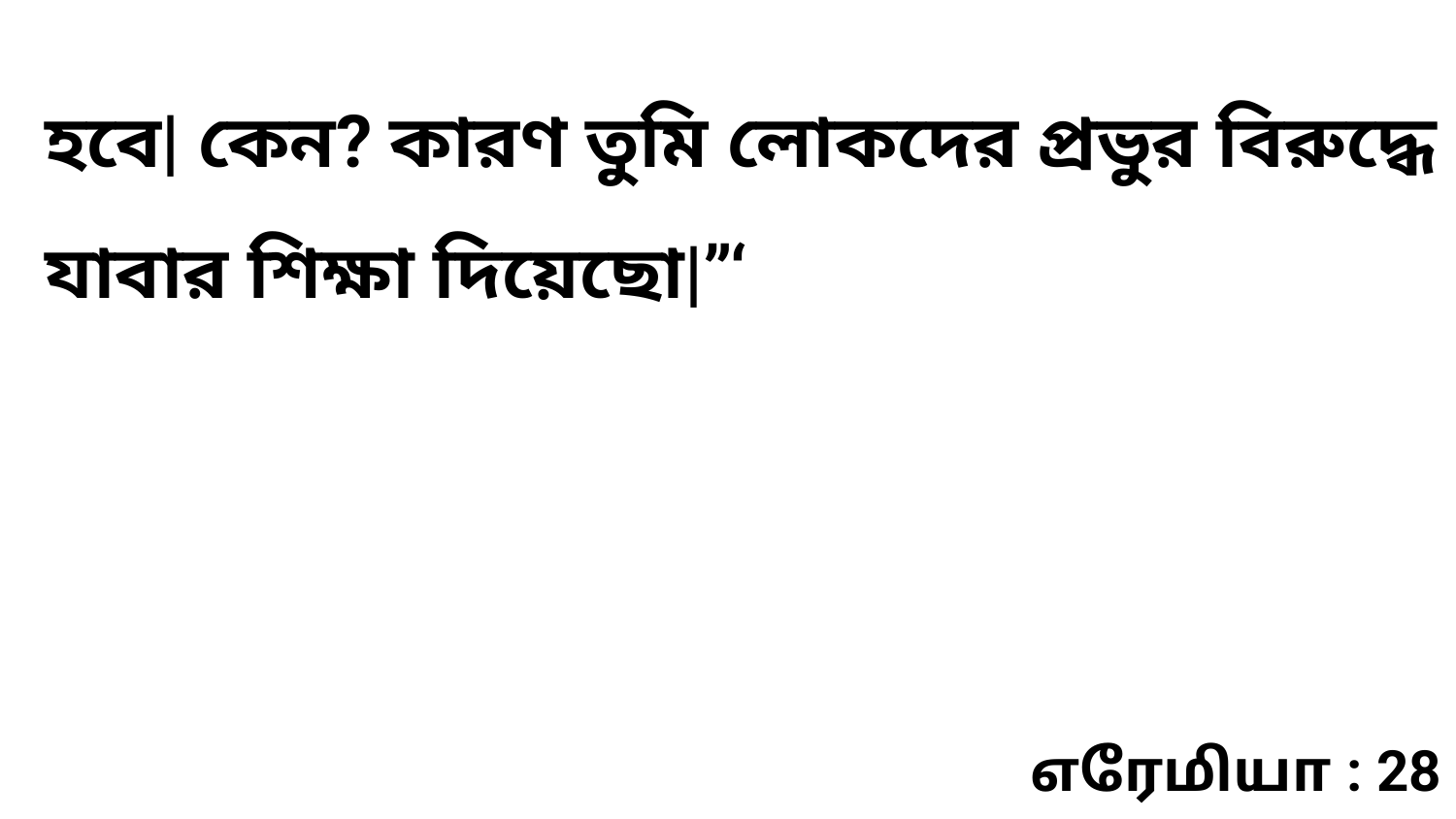

হবে| কেন? কারণ তুমি লোকদের প্রভুর বিরুদ্ধে যাবার শিক্ষা দিয়েছো|”‘
எரேமியா : 28